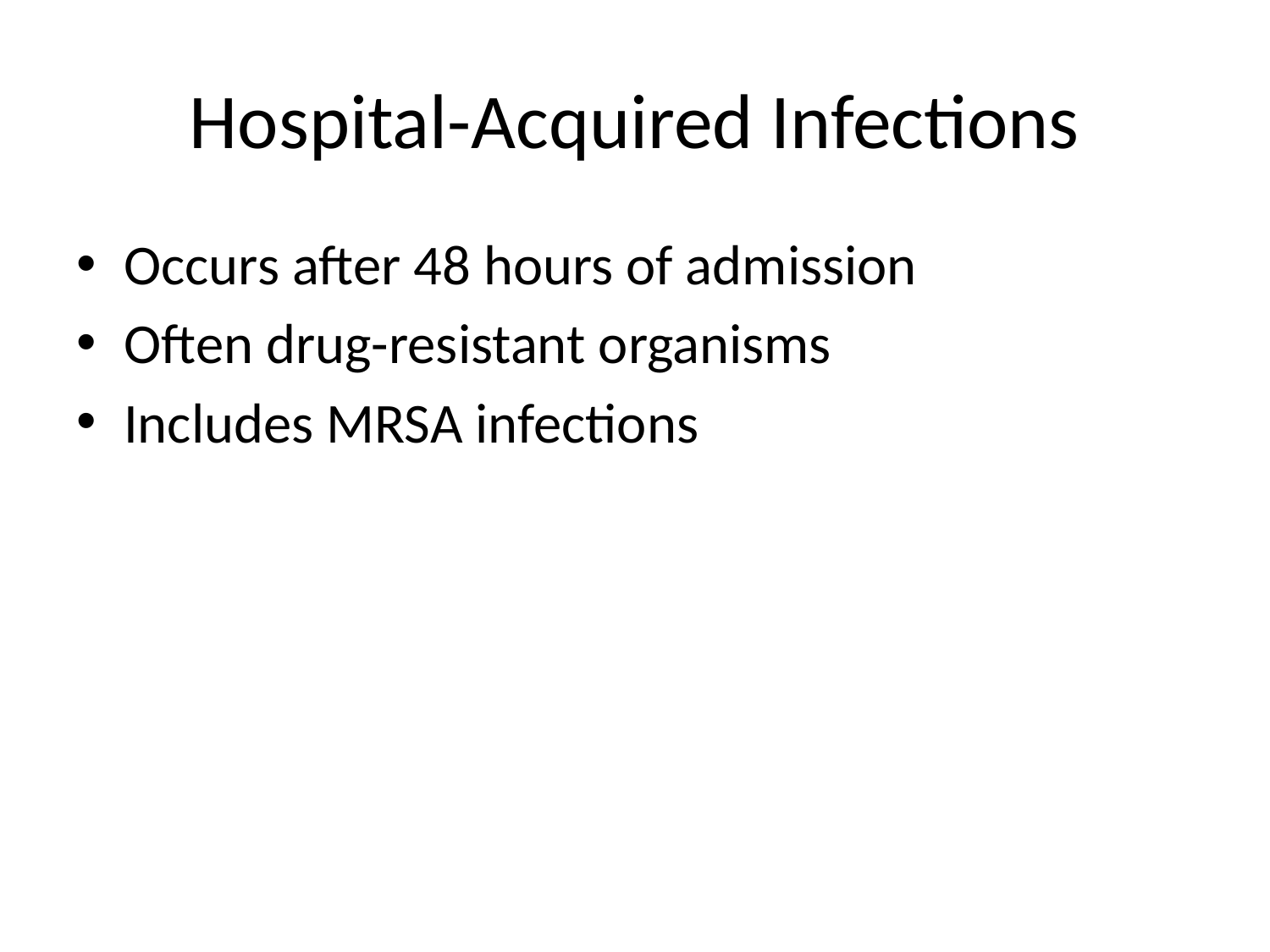

# Hospital-Acquired Infections
Occurs after 48 hours of admission
Often drug-resistant organisms
Includes MRSA infections